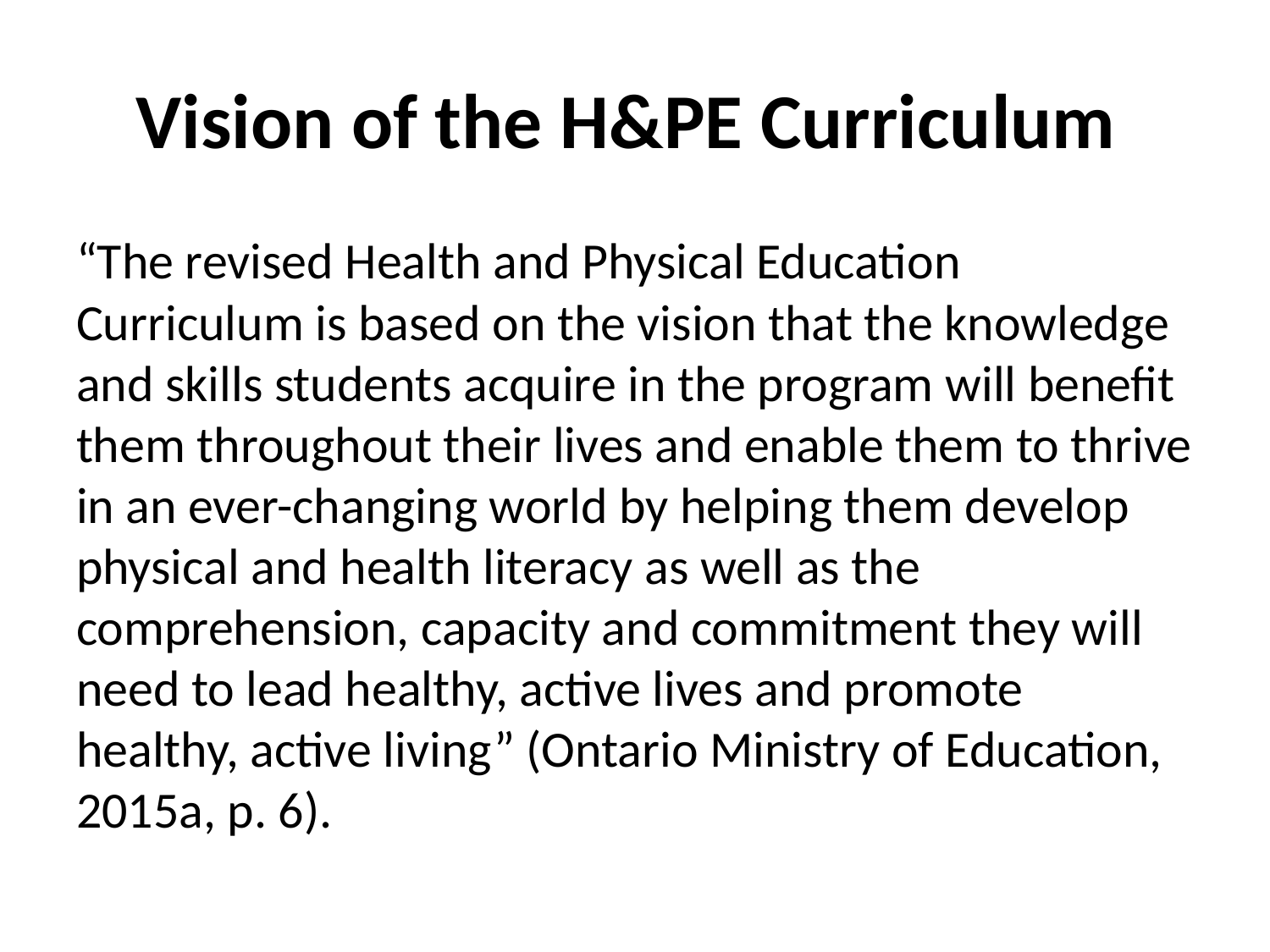

# Vision of the H&PE Curriculum
“The revised Health and Physical Education Curriculum is based on the vision that the knowledge and skills students acquire in the program will benefit them throughout their lives and enable them to thrive in an ever-changing world by helping them develop physical and health literacy as well as the comprehension, capacity and commitment they will need to lead healthy, active lives and promote healthy, active living” (Ontario Ministry of Education, 2015a, p. 6).